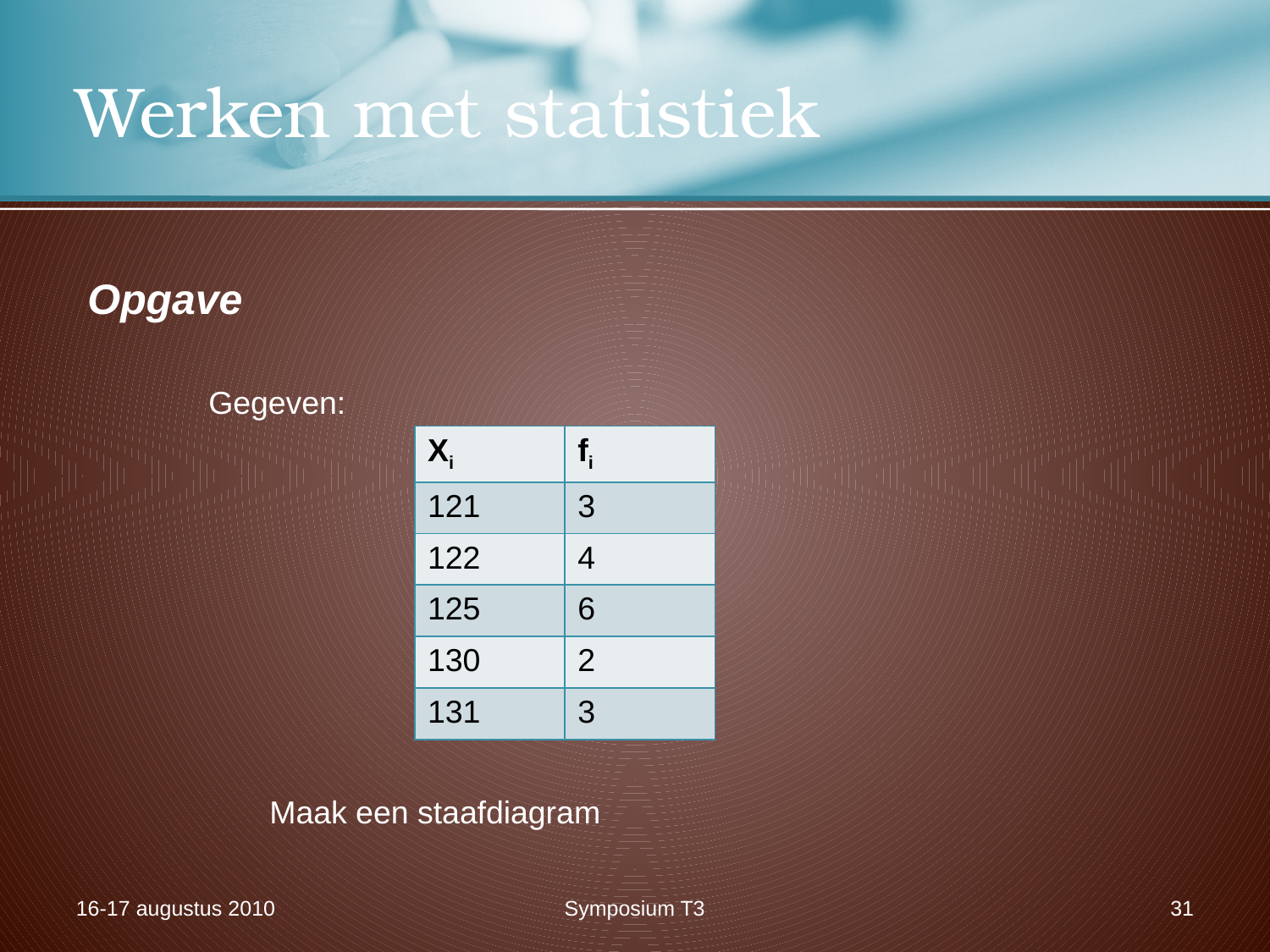

# Werken met statistiek
Opgave
Gegeven:
| Xi | fi |
| --- | --- |
| 121 | 3 |
| 122 | 4 |
| 125 | 6 |
| 130 | 2 |
| 131 | 3 |
Maak een staafdiagram
16-17 augustus 2010
Symposium T3
31